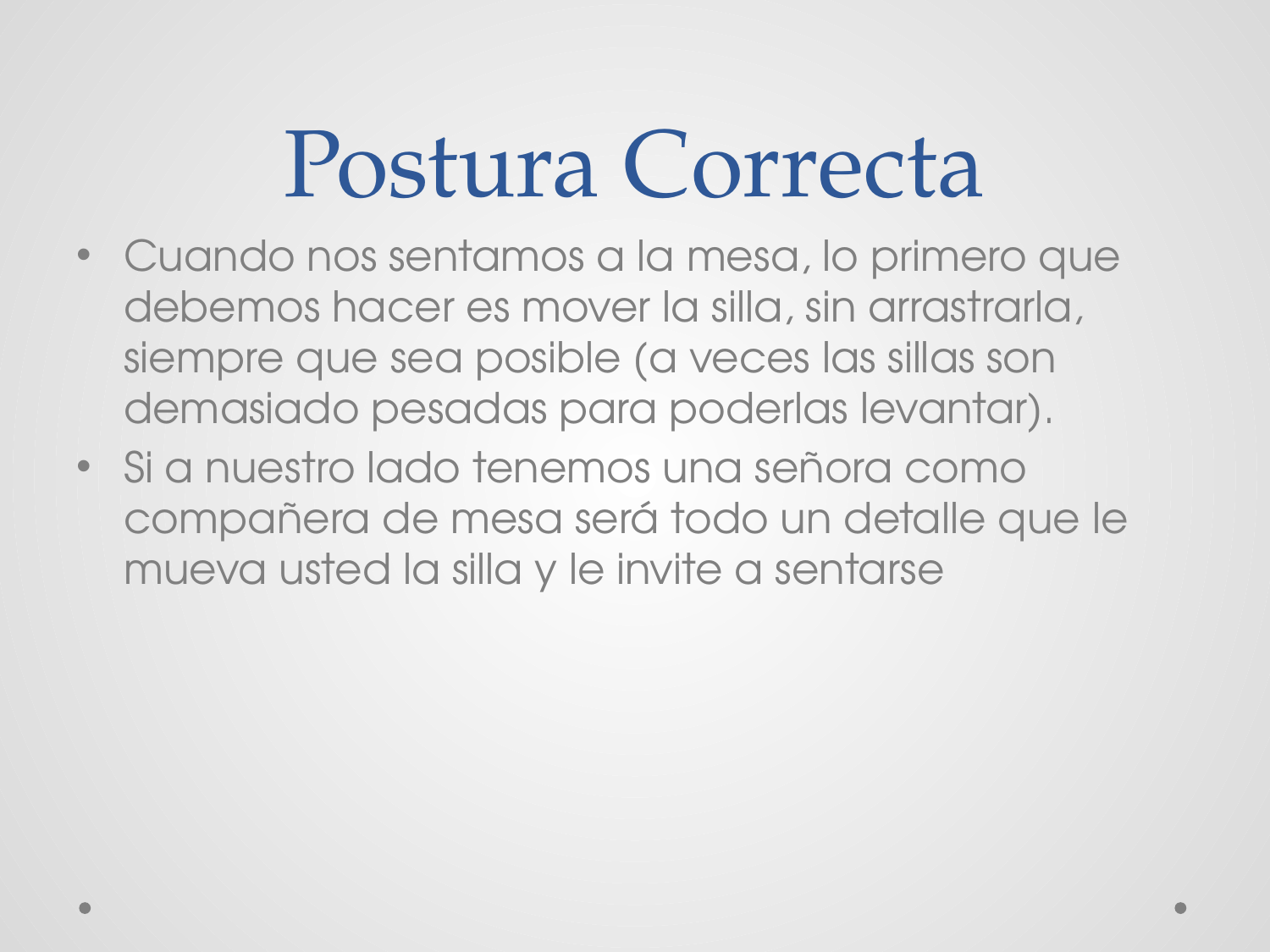

# Postura Correcta
Cuando nos sentamos a la mesa, lo primero que debemos hacer es mover la silla, sin arrastrarla, siempre que sea posible (a veces las sillas son demasiado pesadas para poderlas levantar).
Si a nuestro lado tenemos una señora como compañera de mesa será todo un detalle que le mueva usted la silla y le invite a sentarse